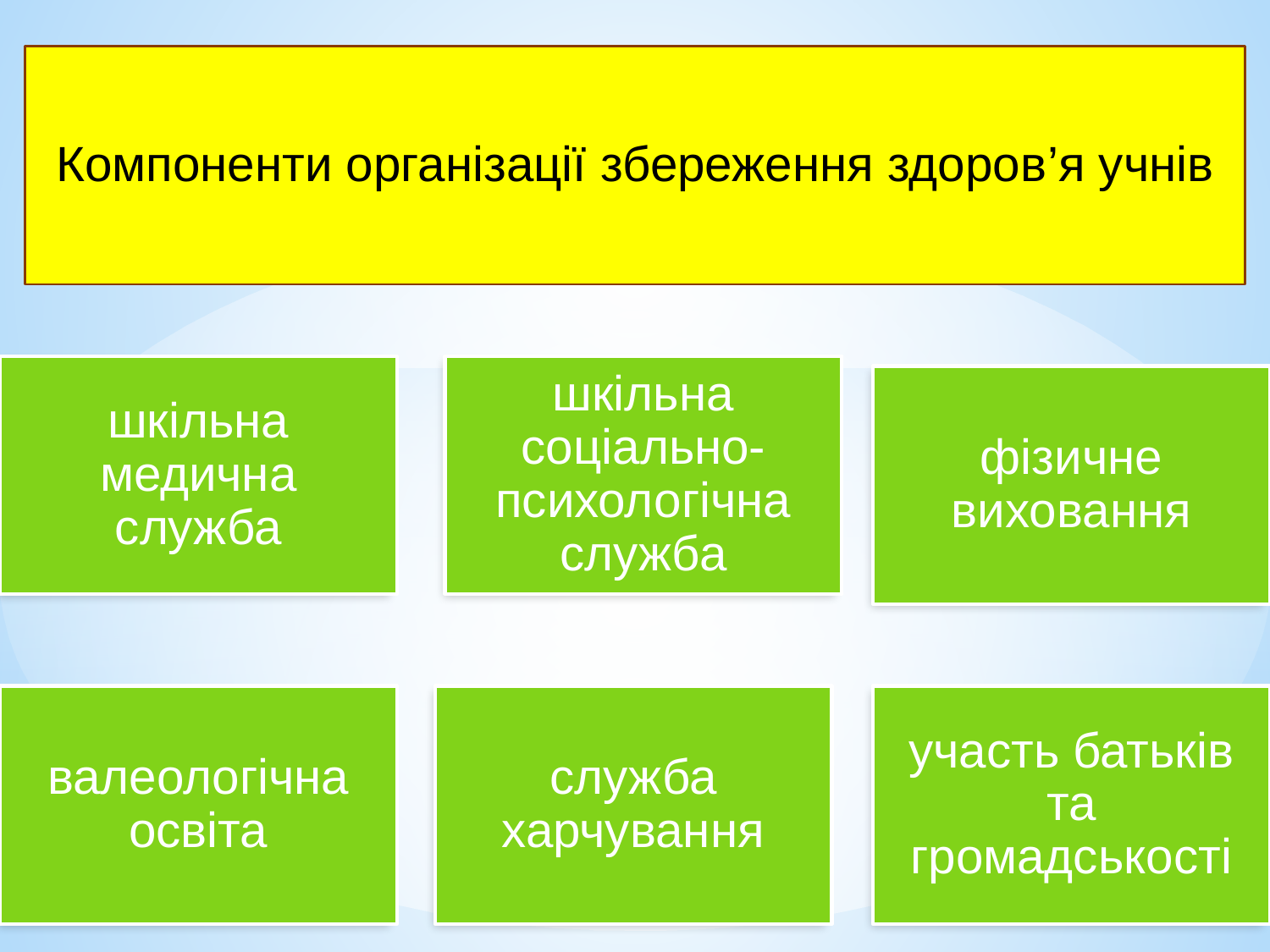

Компоненти організації збереження здоров’я учнів
шкільна медична служба
шкільна соціально-психологічна служба
фізичне виховання
валеологічна освіта
служба харчування
участь батьків та громадськості